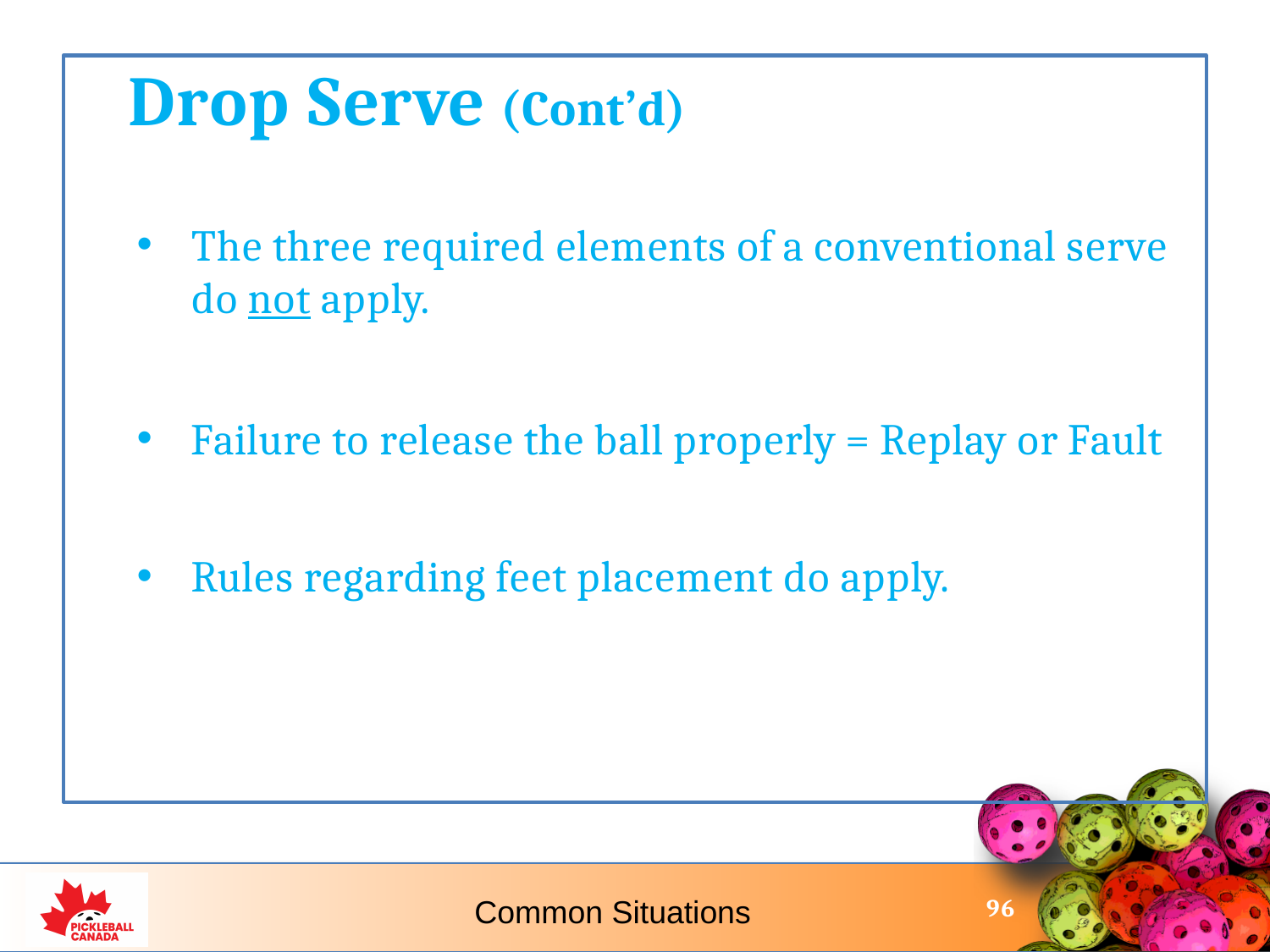

Drop Serve (Cont’d)

The three required elements of a conventional serve do not apply.

Failure to release the ball properly = Replay or Fault

Rules regarding feet placement do apply.